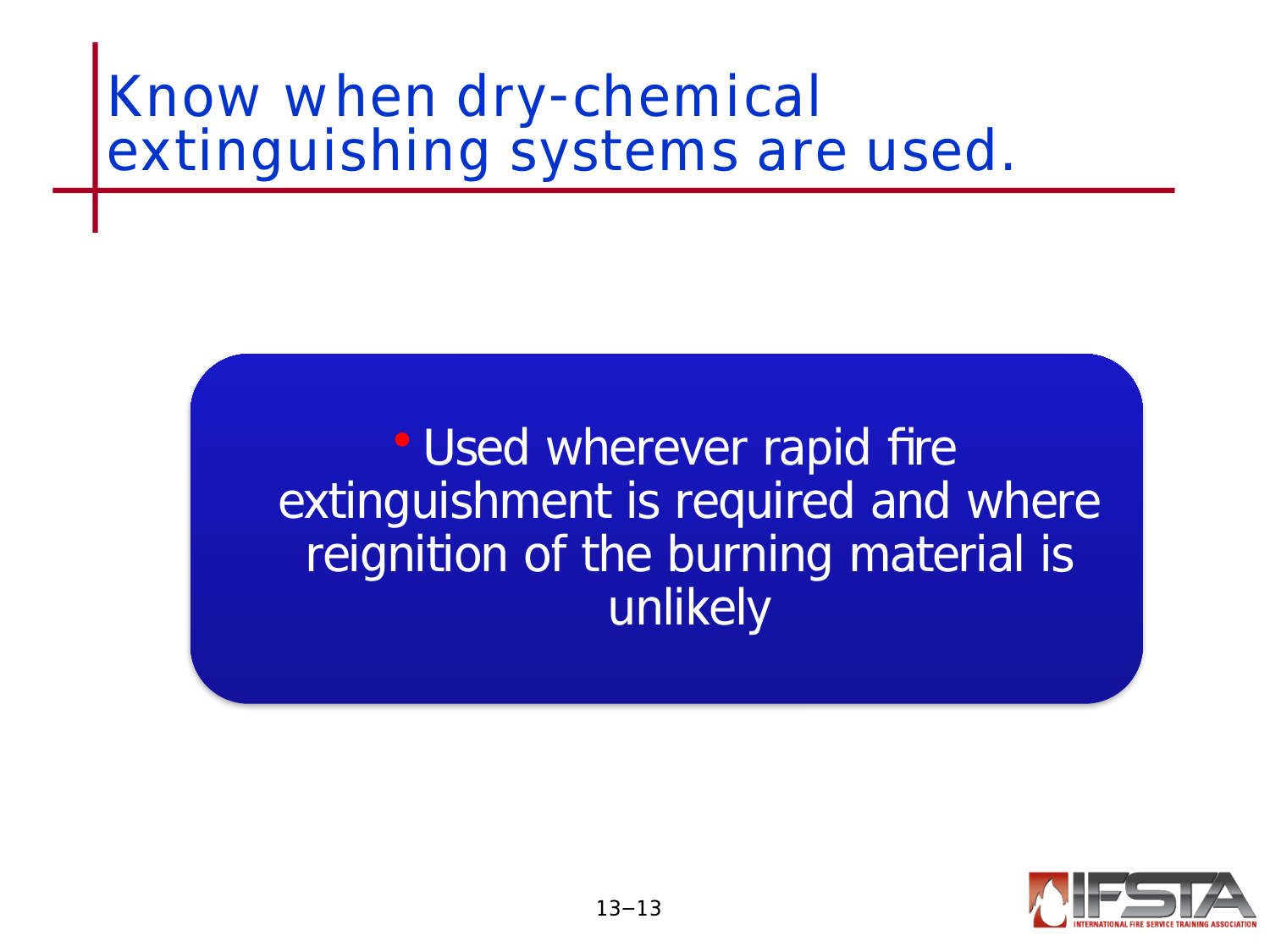

# Know when dry-chemical extinguishing systems are used.
Used wherever rapid fire extinguishment is required and where reignition of the burning material is unlikely
13–13